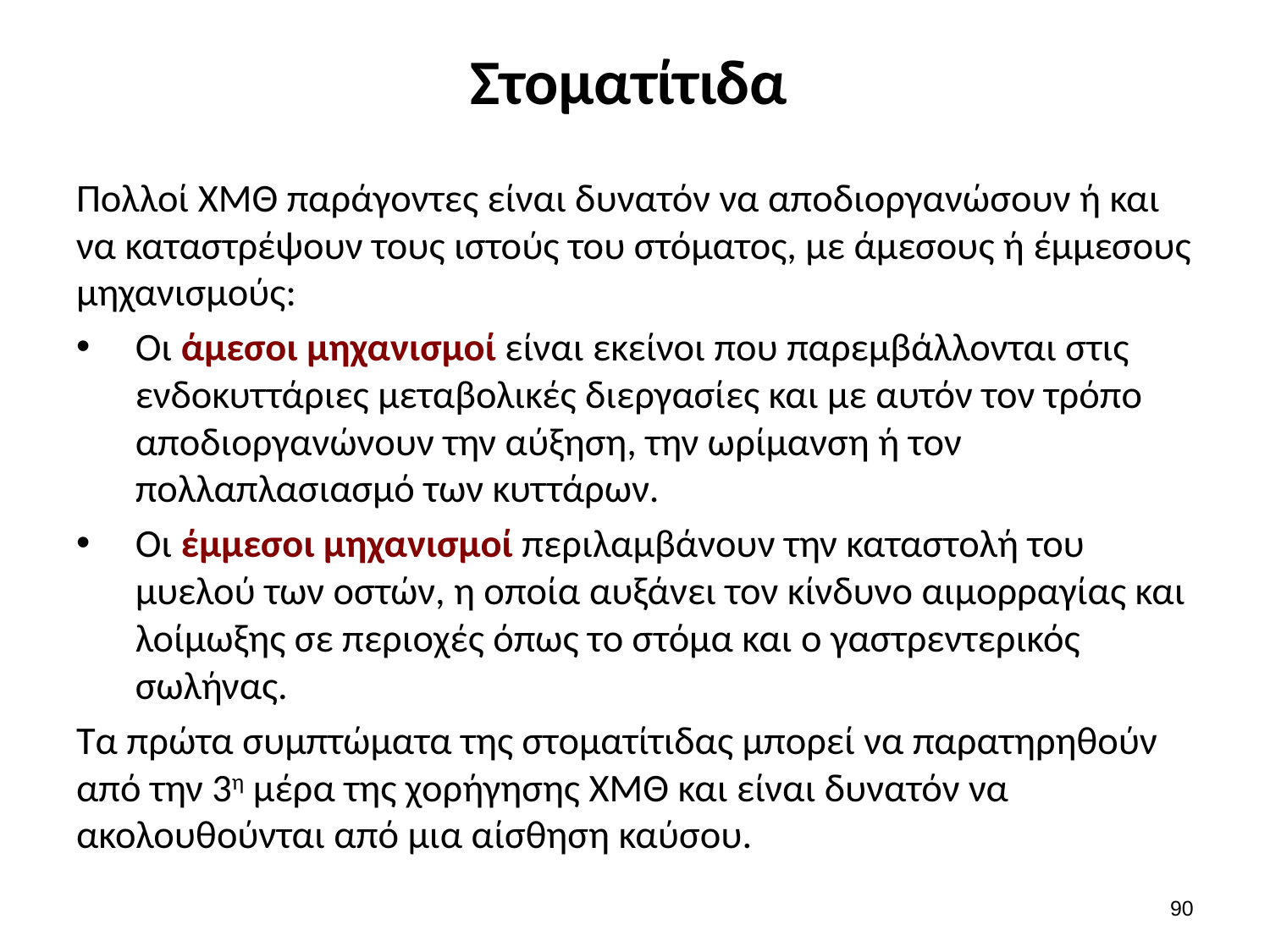

# Στοματίτιδα
Πολλοί ΧΜΘ παράγοντες είναι δυνατόν να αποδιοργανώσουν ή και να καταστρέψουν τους ιστούς του στόματος, με άμεσους ή έμμεσους μηχανισμούς:
Οι άμεσοι μηχανισμοί είναι εκείνοι που παρεμβάλλονται στις ενδοκυττάριες μεταβολικές διεργασίες και με αυτόν τον τρόπο αποδιοργανώνουν την αύξηση, την ωρίμανση ή τον πολλαπλασιασμό των κυττάρων.
Οι έμμεσοι μηχανισμοί περιλαμβάνουν την καταστολή του μυελού των οστών, η οποία αυξάνει τον κίνδυνο αιμορραγίας και λοίμωξης σε περιοχές όπως το στόμα και ο γαστρεντερικός σωλήνας.
Τα πρώτα συμπτώματα της στοματίτιδας μπορεί να παρατηρηθούν  από την 3η μέρα της χορήγησης ΧΜΘ και είναι δυνατόν να ακολουθούνται από μια αίσθηση καύσου.
90